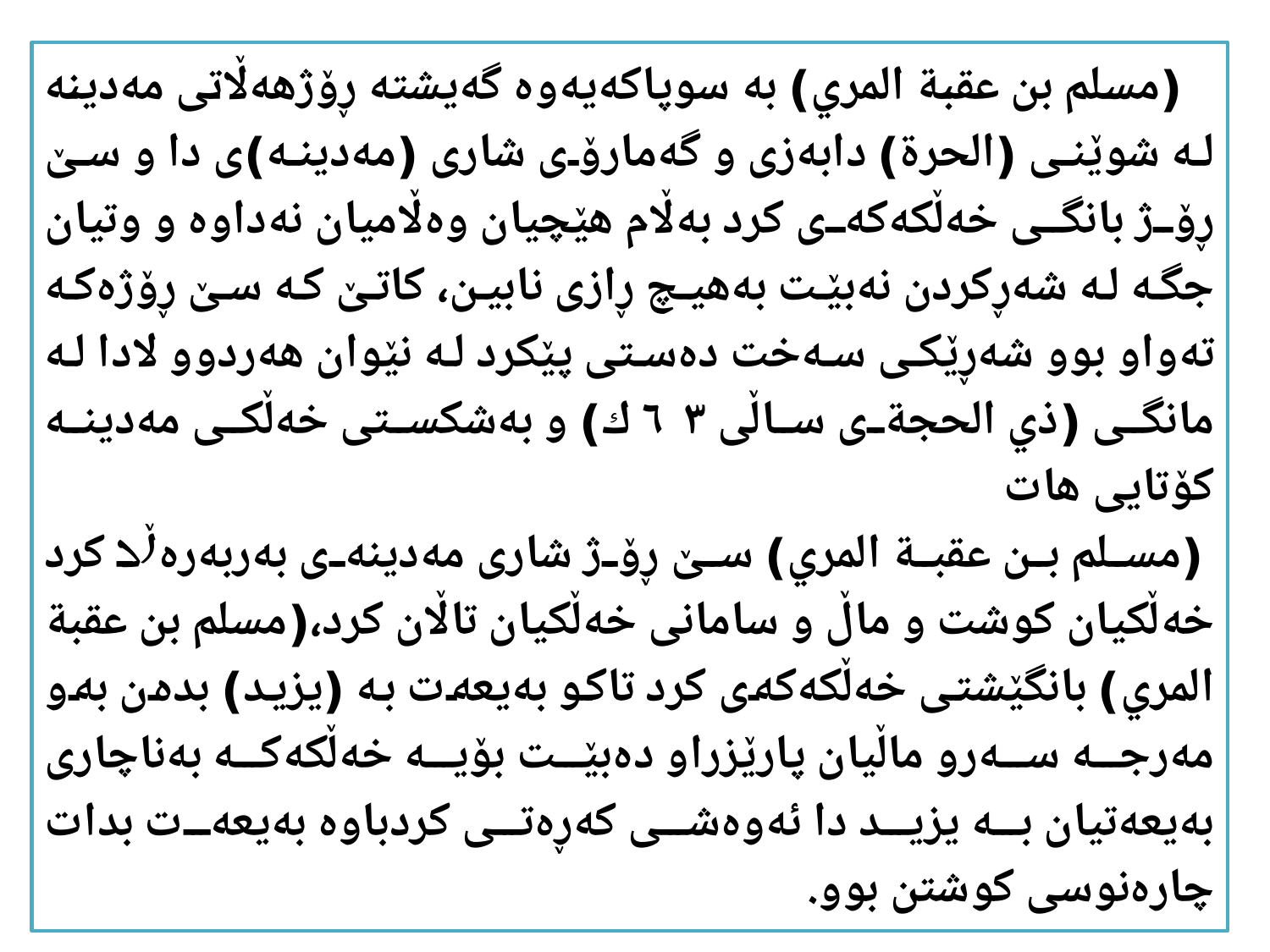

(مسلم بن عقبة المري) بە سوپاکەیەوە گەیشتە ڕۆژهەڵاتی مەدینە لە شوێنی (الحرة) دابەزی و گەمارۆی شاری (مەدینە)ی دا و سێ ڕۆژ بانگی خەڵکەکەی کرد بەڵام هێچیان وەڵامیان نەداوە و وتیان جگە لە شەڕکردن نەبێت بەهیچ ڕازی نابین، کاتێ کە سێ ڕۆژەکە تەواو بوو شەڕێکی سەخت دەستی پێکرد لە نێوان هەردوو لادا لە مانگی (ذي الحجةی ساڵی ٦٣ ك) و بەشکستی خەڵکی مەدینە کۆتایی هات
 (مسلم بن عقبة المري) سێ ڕۆژ شاری مەدینەی بەربەرەڵا کرد خەڵکیان کوشت و ماڵ و سامانی خەڵکیان تاڵان کرد،(مسلم بن عقبة المري) بانگێشتی خەڵکەکەی کرد تاکو بەیعەت بە (یزید) بدەن بەو مەرجە سەرو ماڵیان پارێزراو دەبێت بۆیە خەڵکەکە بەناچاری بەیعەتیان بە یزید دا ئەوەشی کەڕەتی کردباوە بەیعەت بدات چارەنوسی کوشتن بوو.